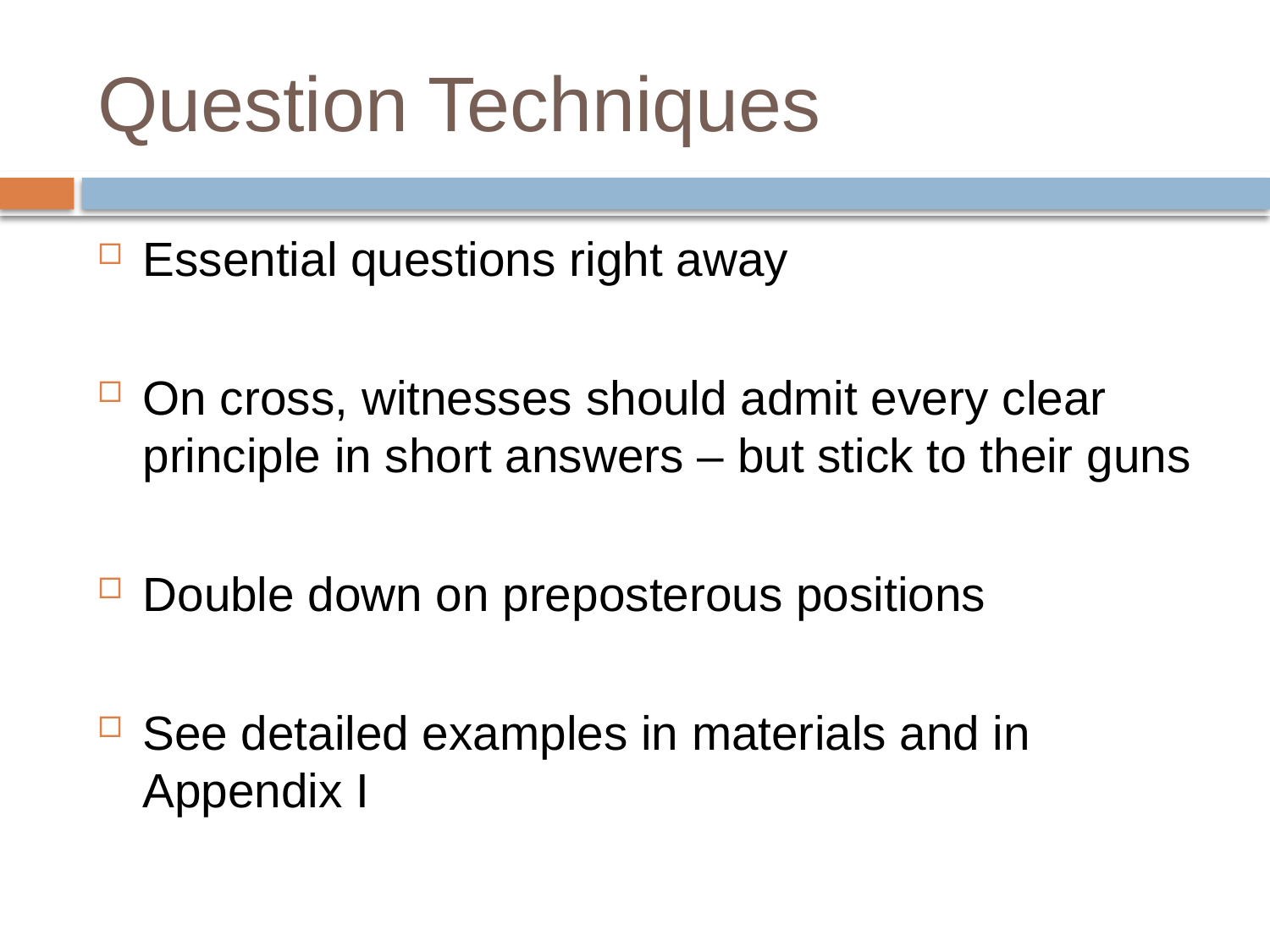

# Question Techniques
Essential questions right away

On cross, witnesses should admit every clear principle in short answers – but stick to their guns

Double down on preposterous positions

See detailed examples in materials and in Appendix I